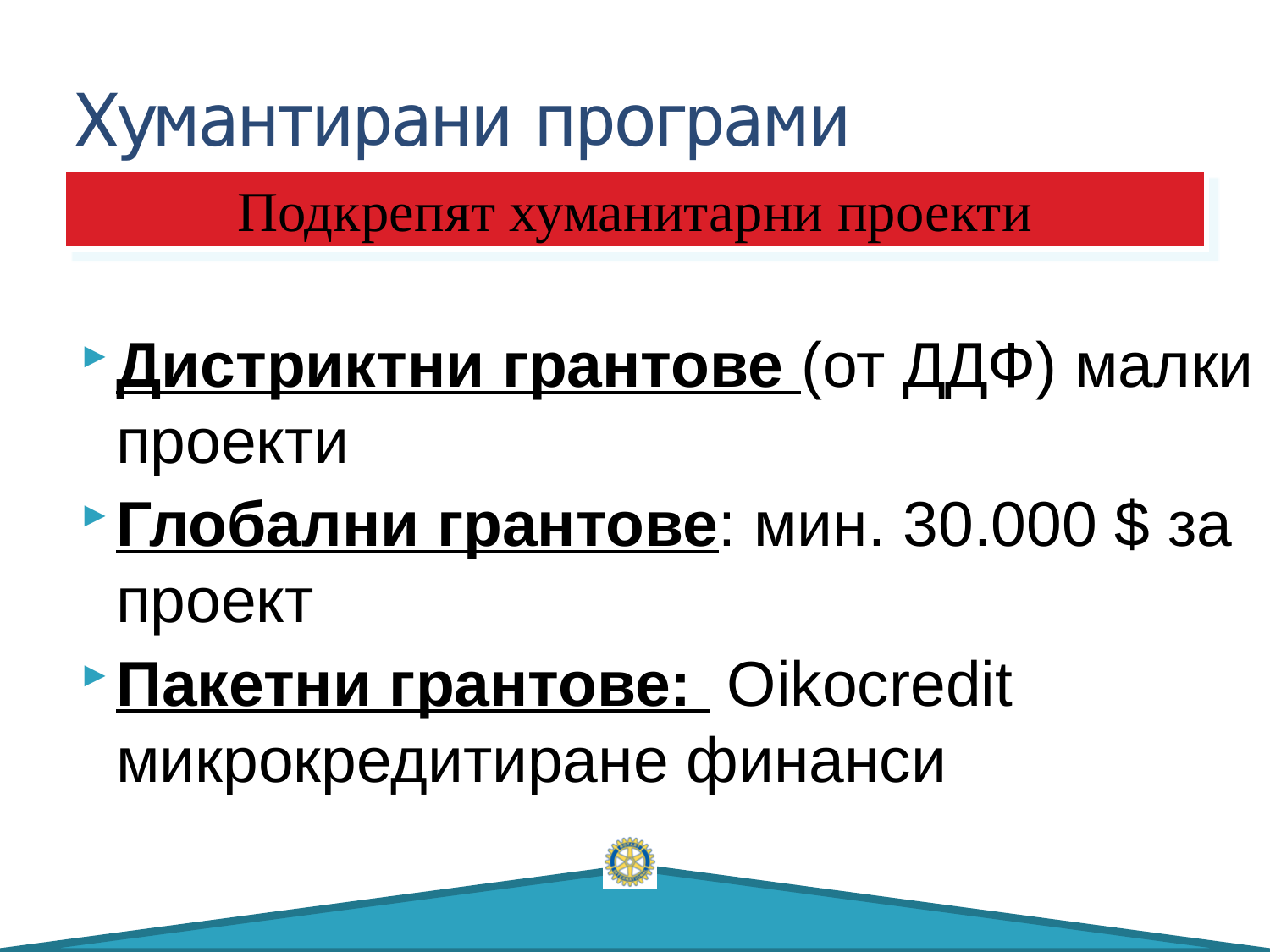

# Хумантирани програми
Подкрепят хуманитарни проекти
Дистриктни грантове (от ДДФ) малки проекти
Глобални грантове: мин. 30.000 $ за проект
Пакетни грантове:  Oikocredit микрокредитиране финанси